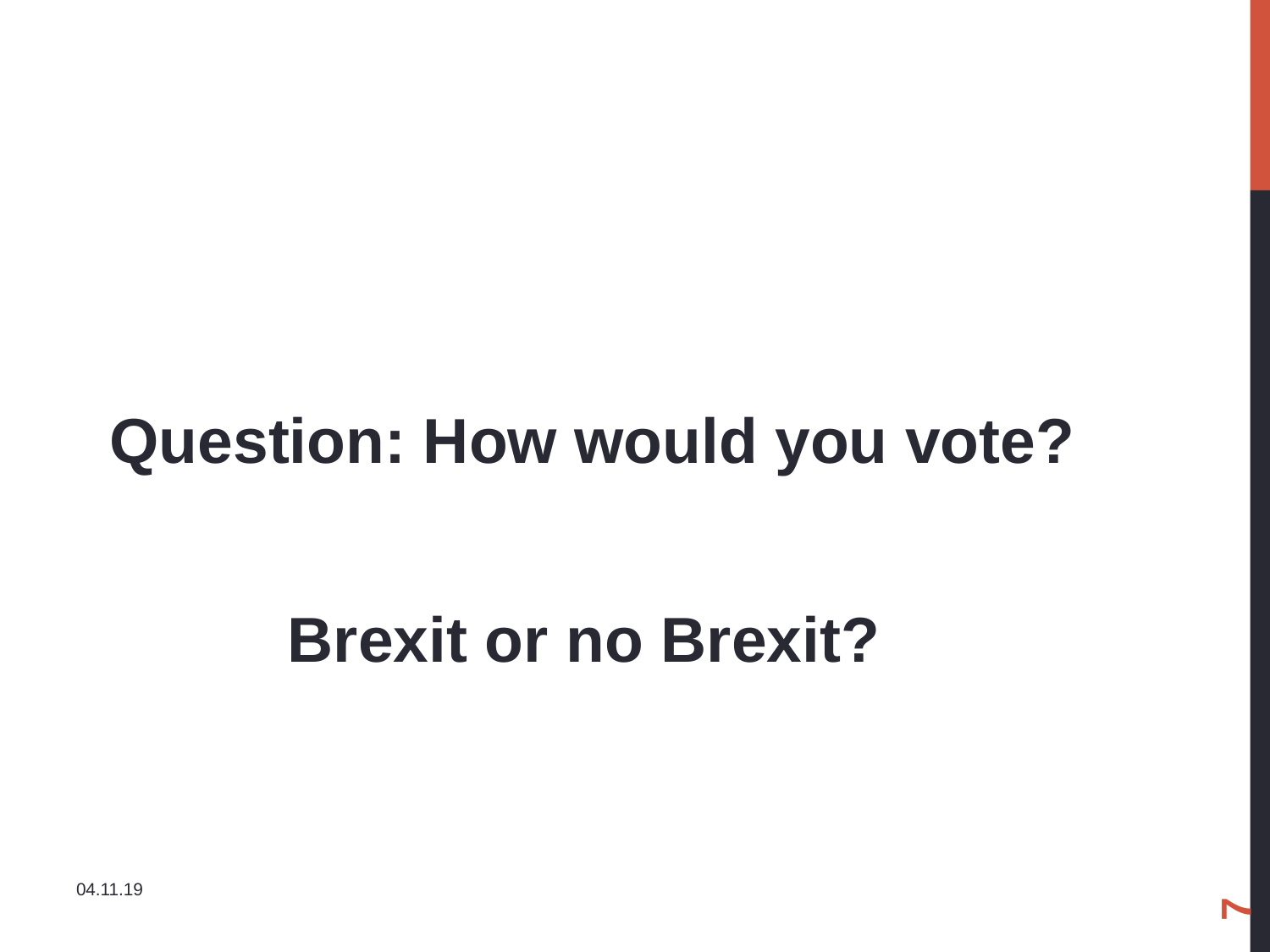

Question: How would you vote?

Brexit or no Brexit?
7
04.11.19